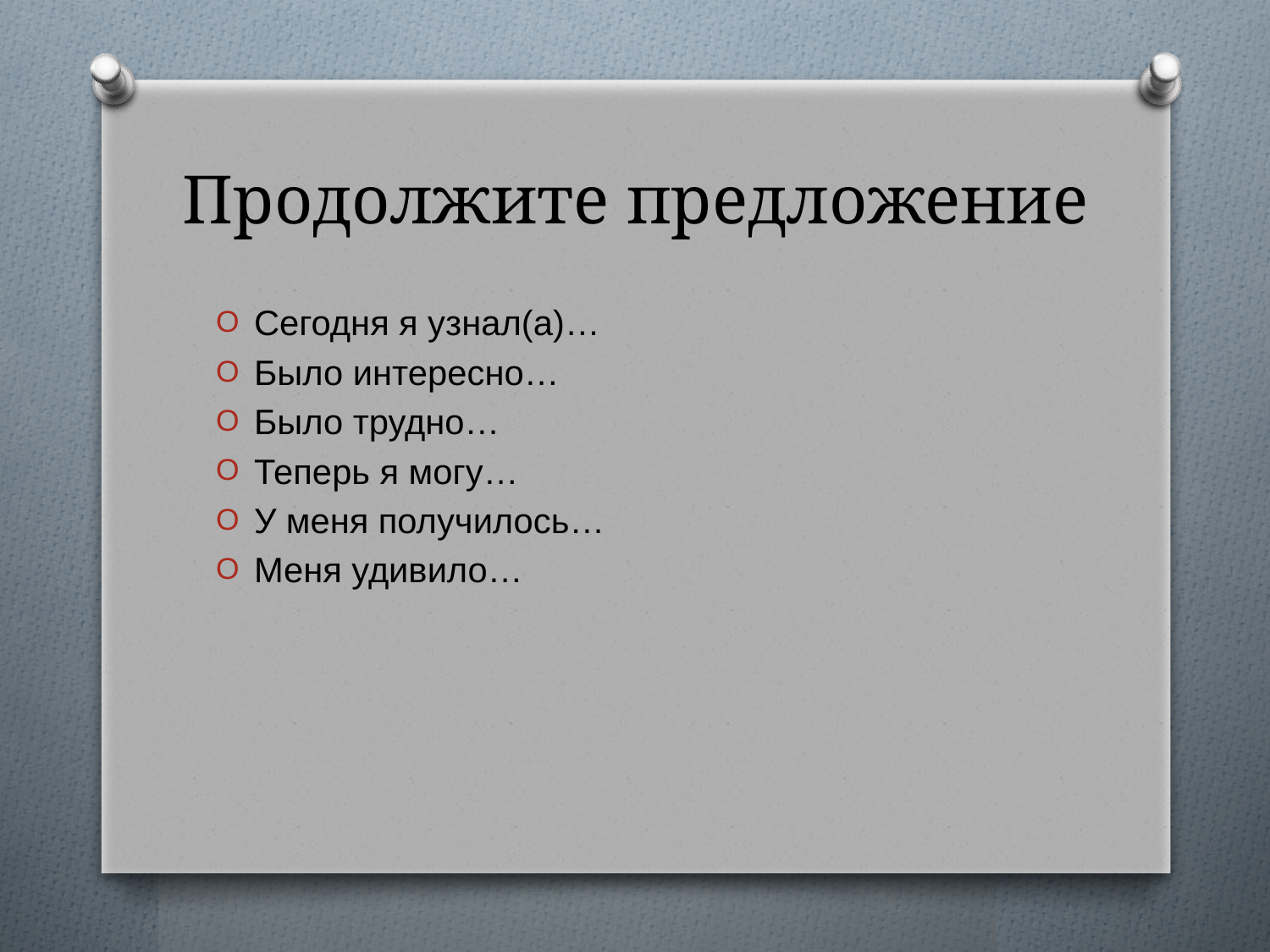

# Продолжите предложение
Сегодня я узнал(а)…
Было интересно…
Было трудно…
Теперь я могу…
У меня получилось…
Меня удивило…